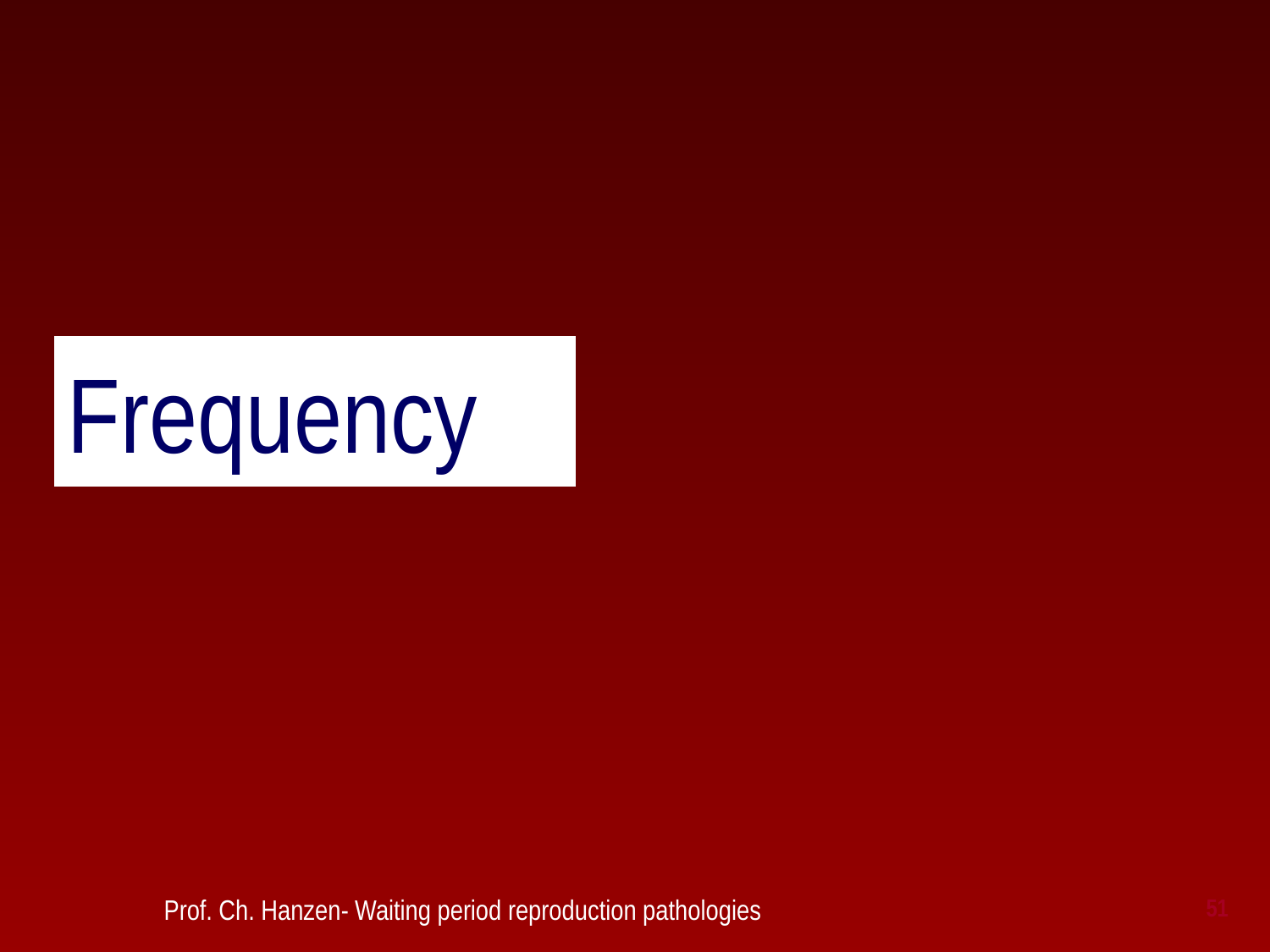

# Frequency
 Prof. Ch. Hanzen- Waiting period reproduction pathologies
51